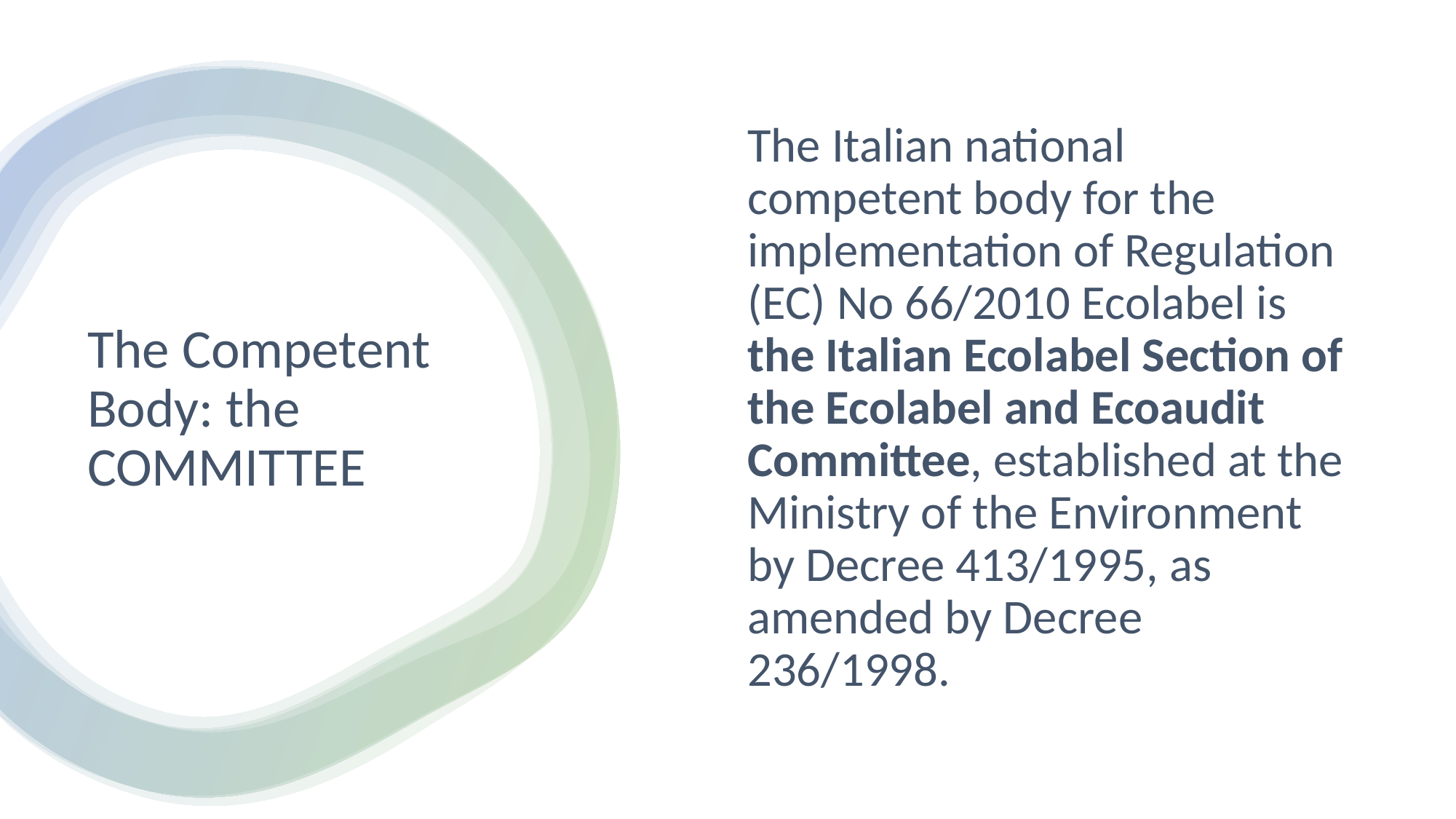

The Italian national competent body for the implementation of Regulation (EC) No 66/2010 Ecolabel is the Italian Ecolabel Section of the Ecolabel and Ecoaudit Committee, established at the Ministry of the Environment by Decree 413/1995, as amended by Decree 236/1998.
# The Competent Body: the COMMITTEE